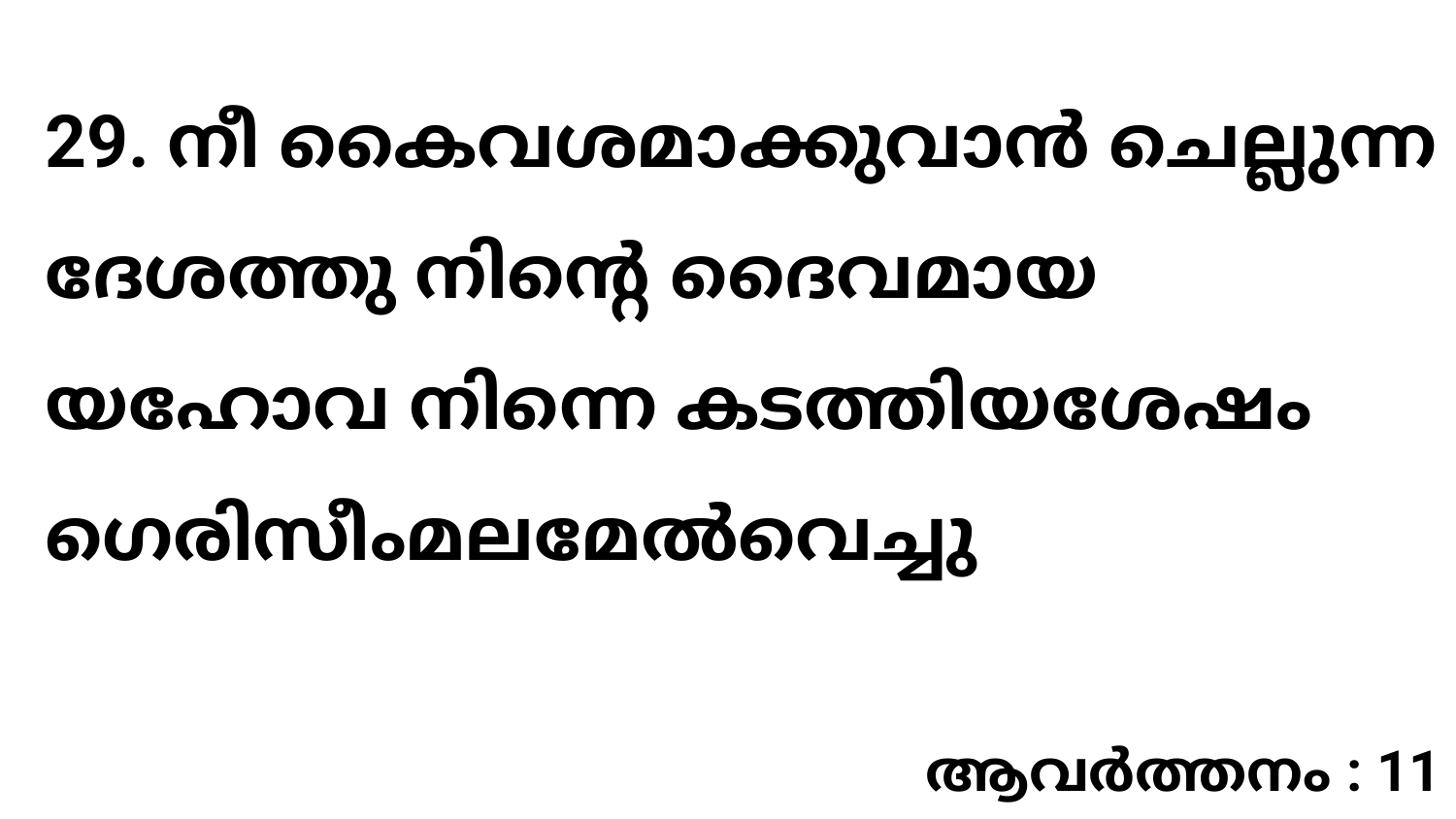

29. നീ കൈവശമാക്കുവാൻ ചെല്ലുന്ന ദേശത്തു നിന്റെ ദൈവമായ യഹോവ നിന്നെ കടത്തിയശേഷം ഗെരിസീംമലമേൽവെച്ചു
ആവർത്തനം : 11